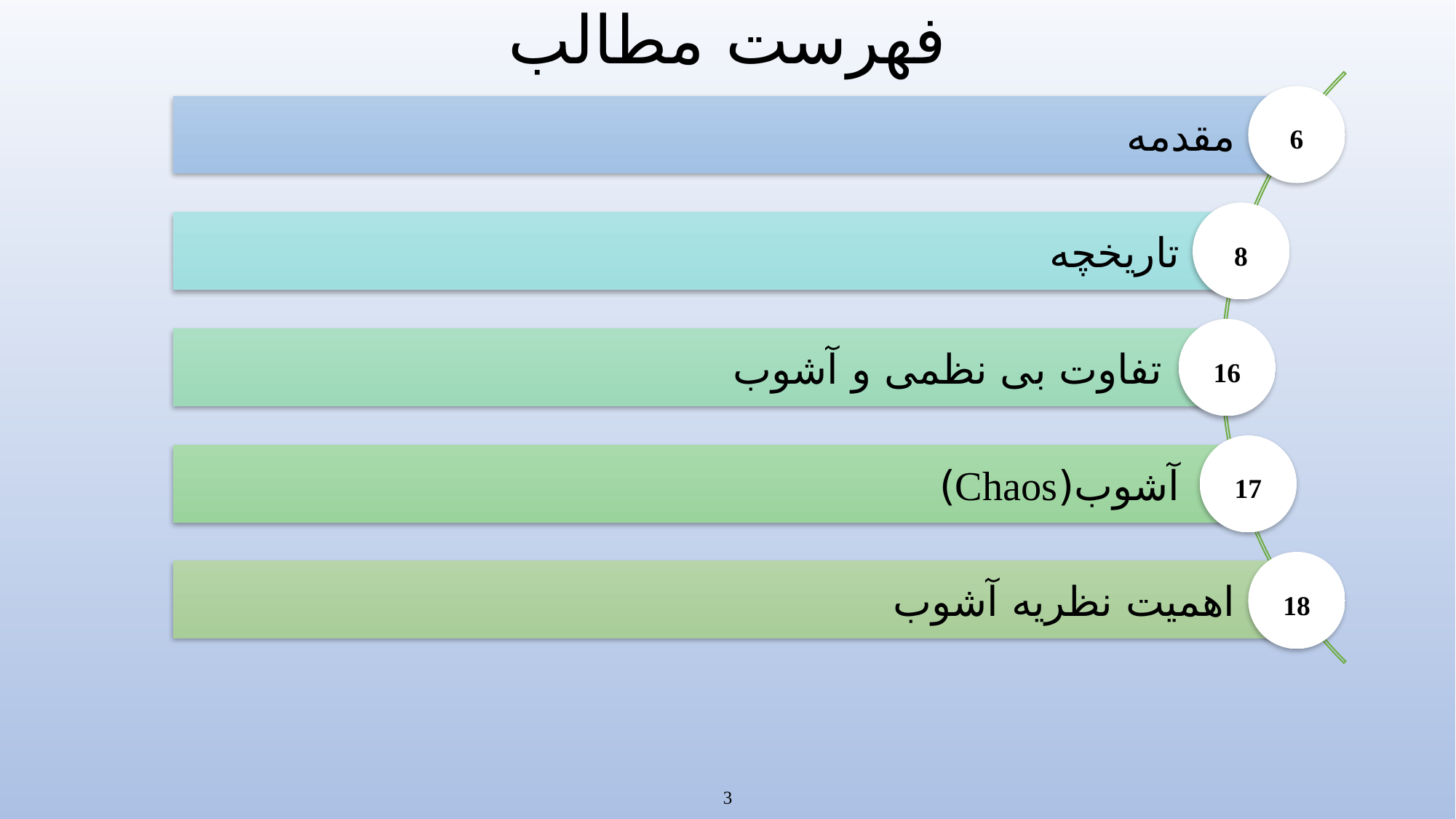

# فهرست مطالب

6
مقدمه
8
تاریخچه
16
تفاوت بی نظمی و آشوب
17
آشوب(Chaos)
18
اهمیت نظریه آشوب
3